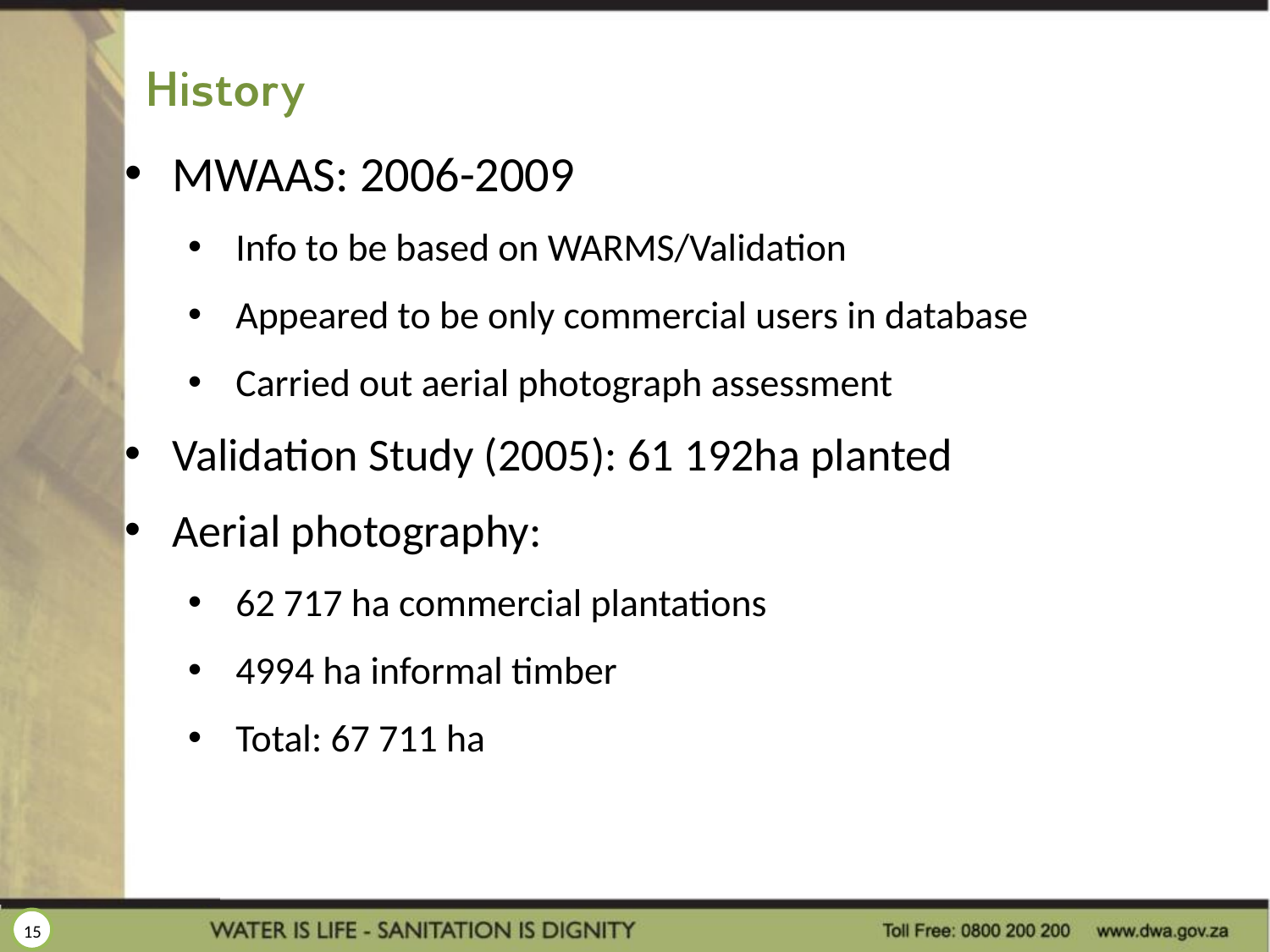

# History
MWAAS: 2006-2009
Info to be based on WARMS/Validation
Appeared to be only commercial users in database
Carried out aerial photograph assessment
Validation Study (2005): 61 192ha planted
Aerial photography:
62 717 ha commercial plantations
4994 ha informal timber
Total: 67 711 ha